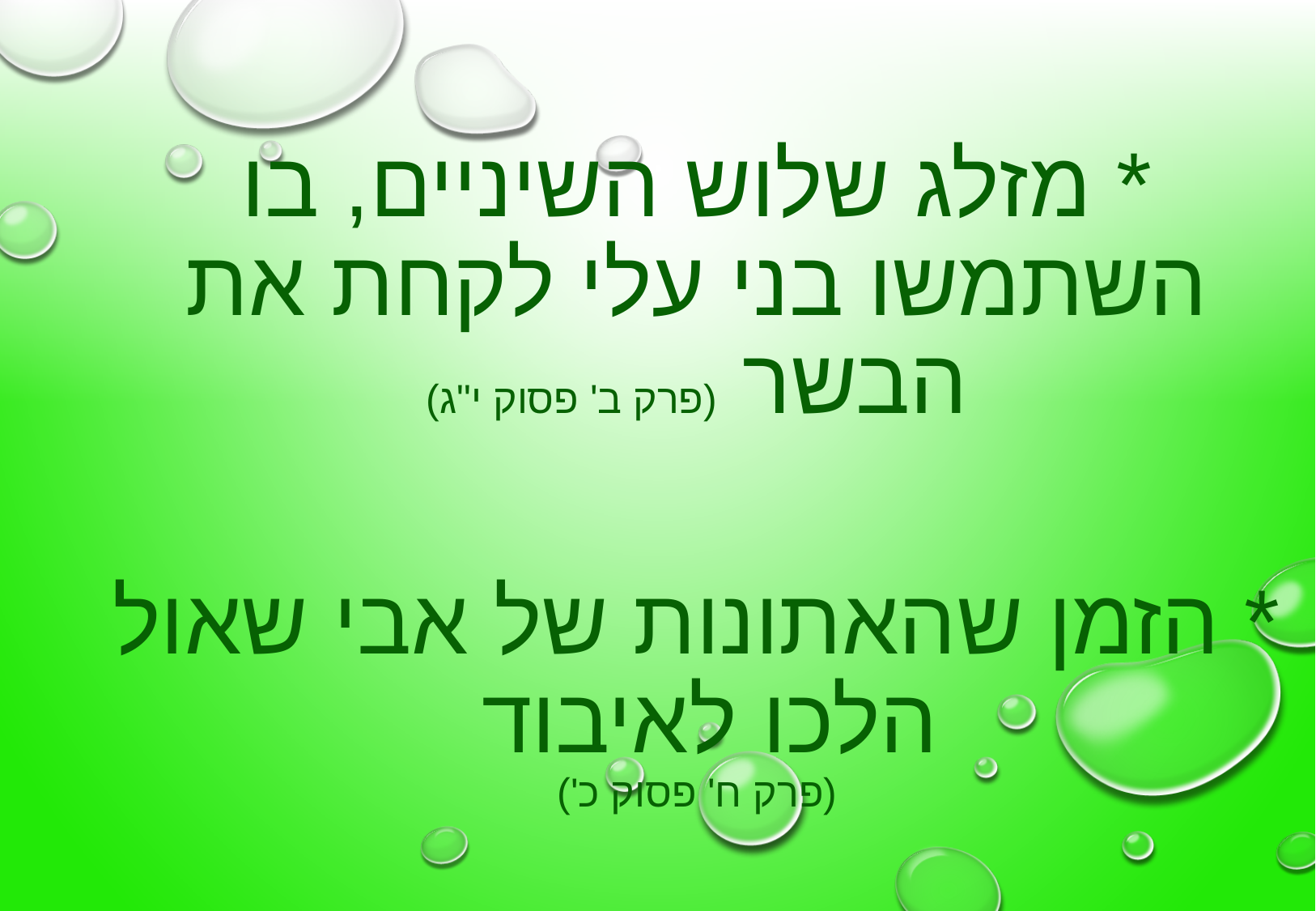

# * מזלג שלוש השיניים, בו השתמשו בני עלי לקחת את הבשר (פרק ב' פסוק י"ג) * הזמן שהאתונות של אבי שאול הלכו לאיבוד (פרק ח' פסוק כ')